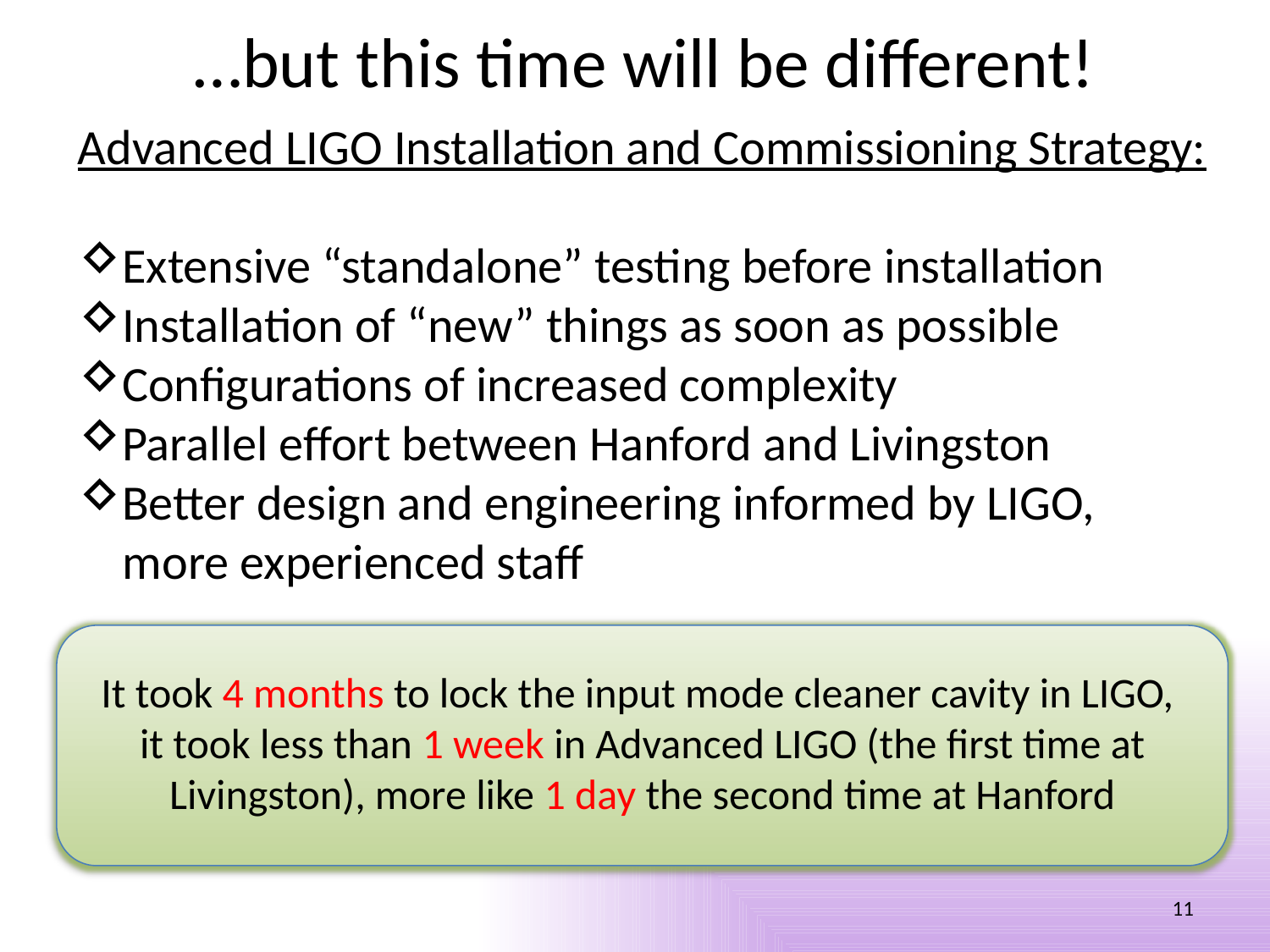

# …but this time will be different!
Advanced LIGO Installation and Commissioning Strategy:

Extensive “standalone” testing before installation
Installation of “new” things as soon as possible
Configurations of increased complexity
Parallel effort between Hanford and Livingston
Better design and engineering informed by LIGO,
    more experienced staff

It took 4 months to lock the input mode cleaner cavity in LIGO,
it took less than 1 week in Advanced LIGO (the first time at Livingston), more like 1 day the second time at Hanford

11